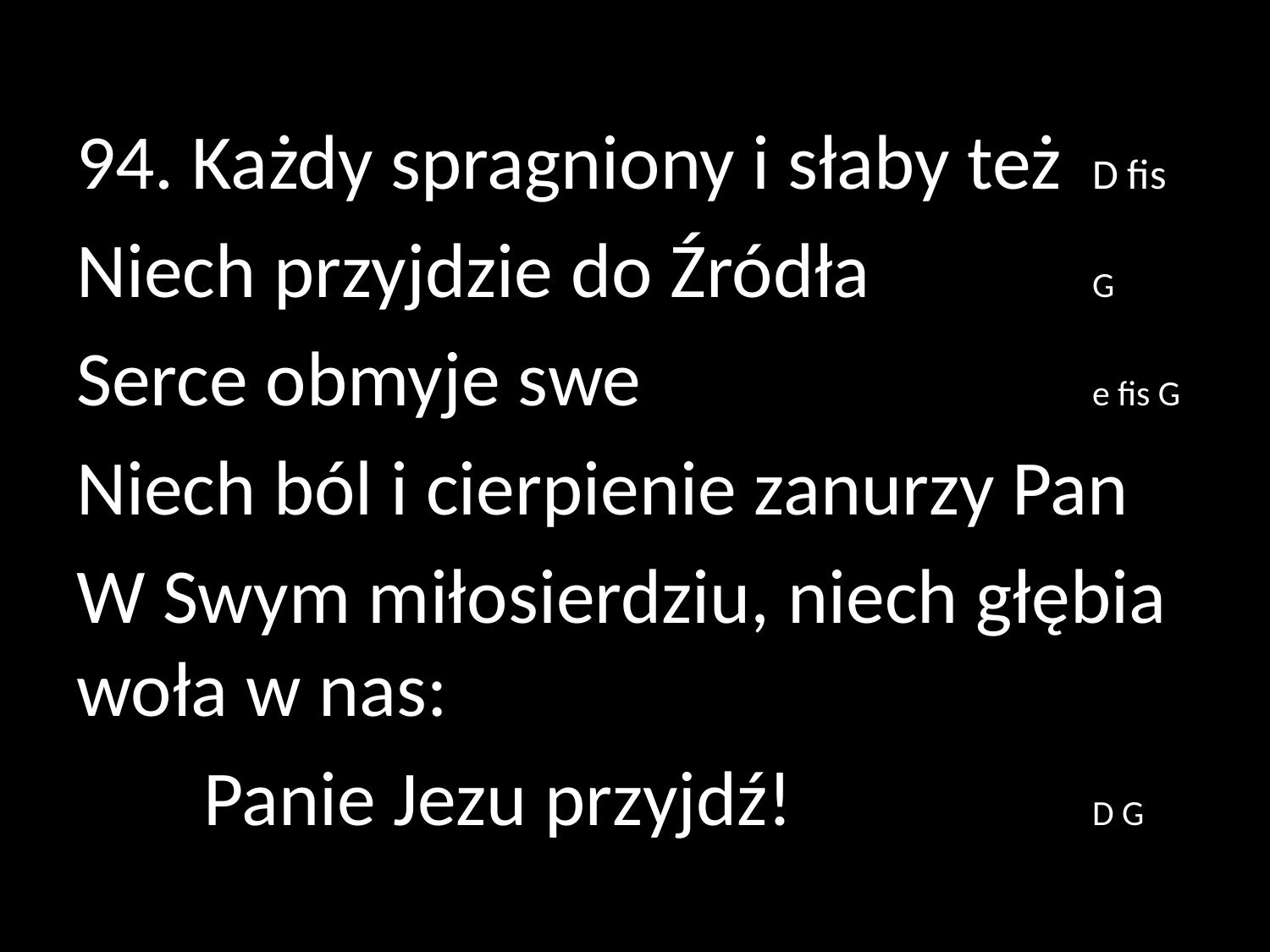

94. Każdy spragniony i słaby też	D fis
Niech przyjdzie do Źródła		G
Serce obmyje swe				e fis G
Niech ból i cierpienie zanurzy Pan
W Swym miłosierdziu, niech głębia woła w nas:
	Panie Jezu przyjdź!			D G